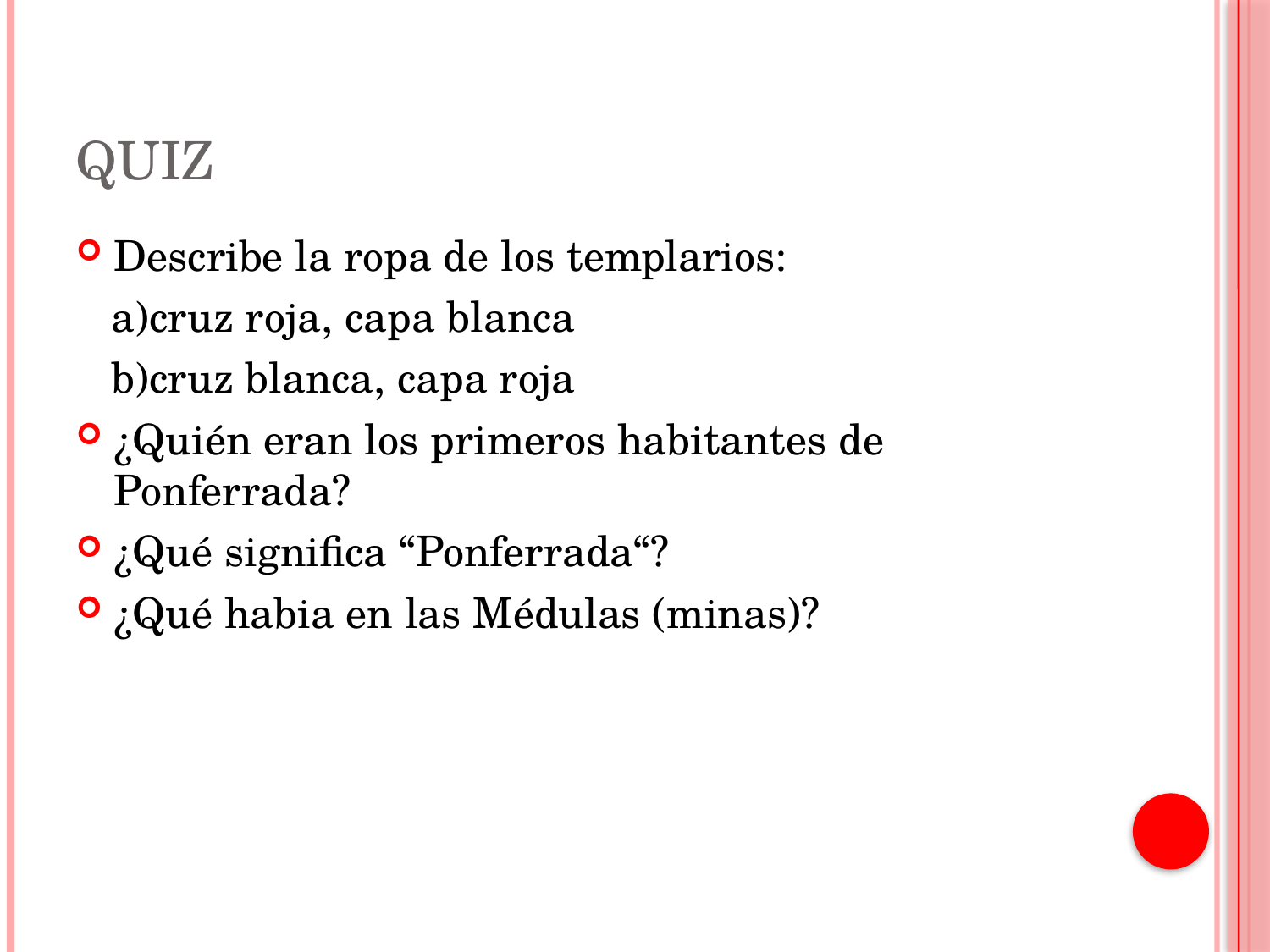

# quiz
Describe la ropa de los templarios:
   a)cruz roja, capa blanca
   b)cruz blanca, capa roja
¿Quién eran los primeros habitantes de Ponferrada?
¿Qué significa “Ponferrada“?
¿Qué habia en las Médulas (minas)?